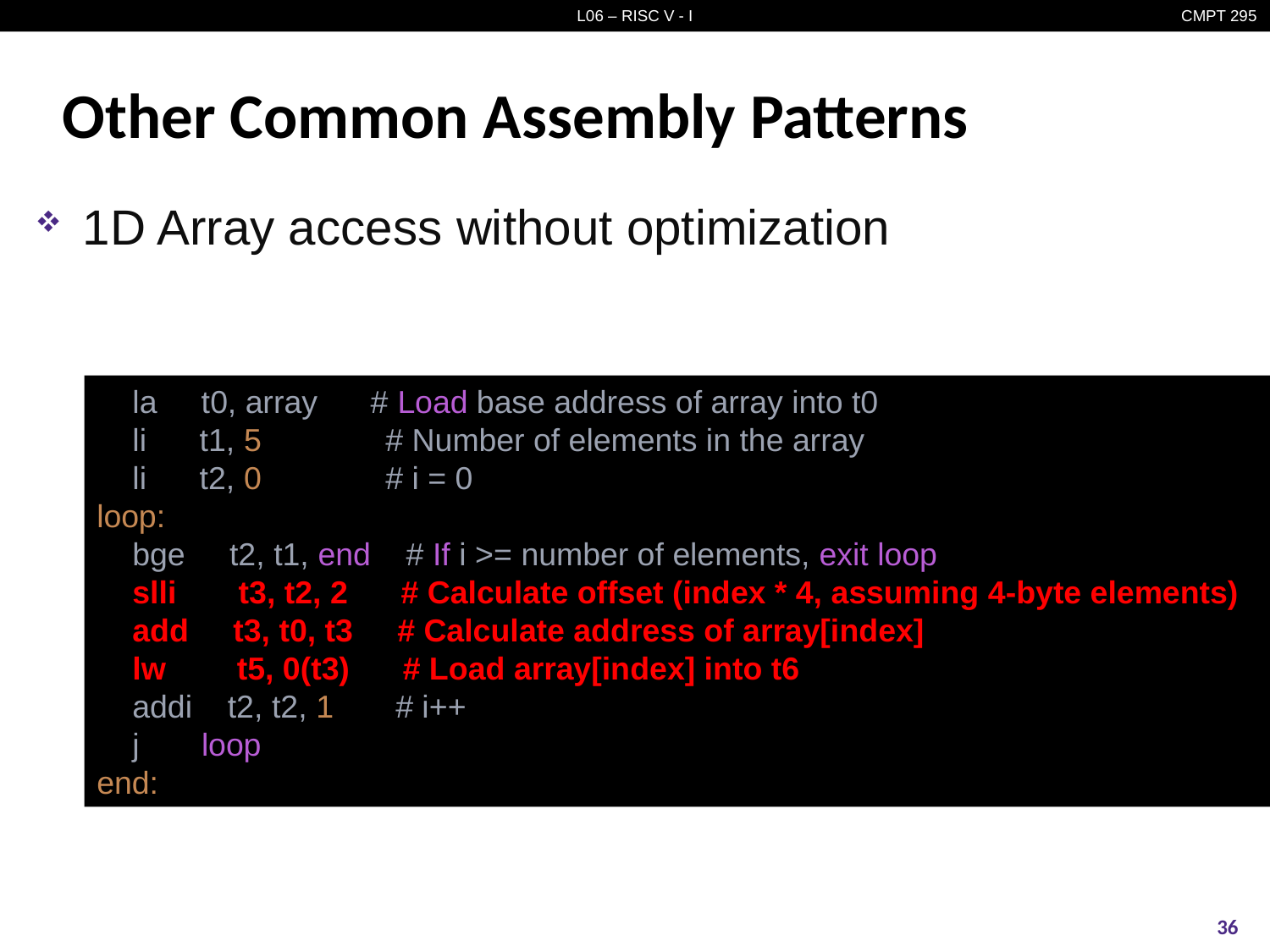

# Other Common Assembly Patterns
1D Array access without optimization

    la     t0, array      # Load base address of array into t0
    li      t1, 5              # Number of elements in the array
    li      t2, 0              # i = 0
loop:
    bge     t2, t1, end    # If i >= number of elements, exit loop
    slli       t3, t2, 2      # Calculate offset (index * 4, assuming 4-byte elements)
    add     t3, t0, t3     # Calculate address of array[index]
    lw        t5, 0(t3)      # Load array[index] into t6
    addi    t2, t2, 1       # i++
    j       loop
end:
36